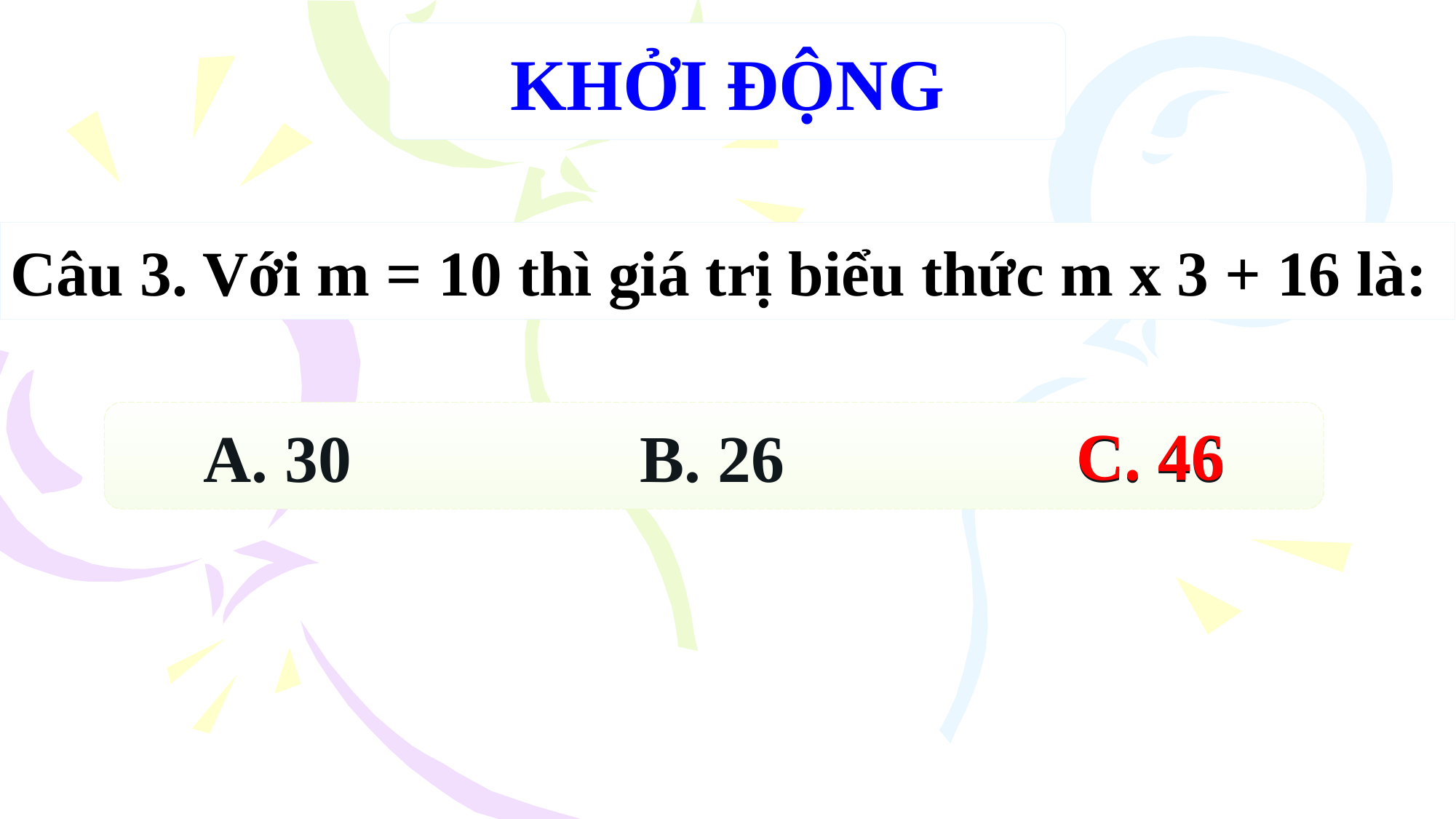

KHỞI ĐỘNG
Câu 3. Với m = 10 thì giá trị biểu thức m x 3 + 16 là:
A. 30			B. 26			C. 46
C. 46